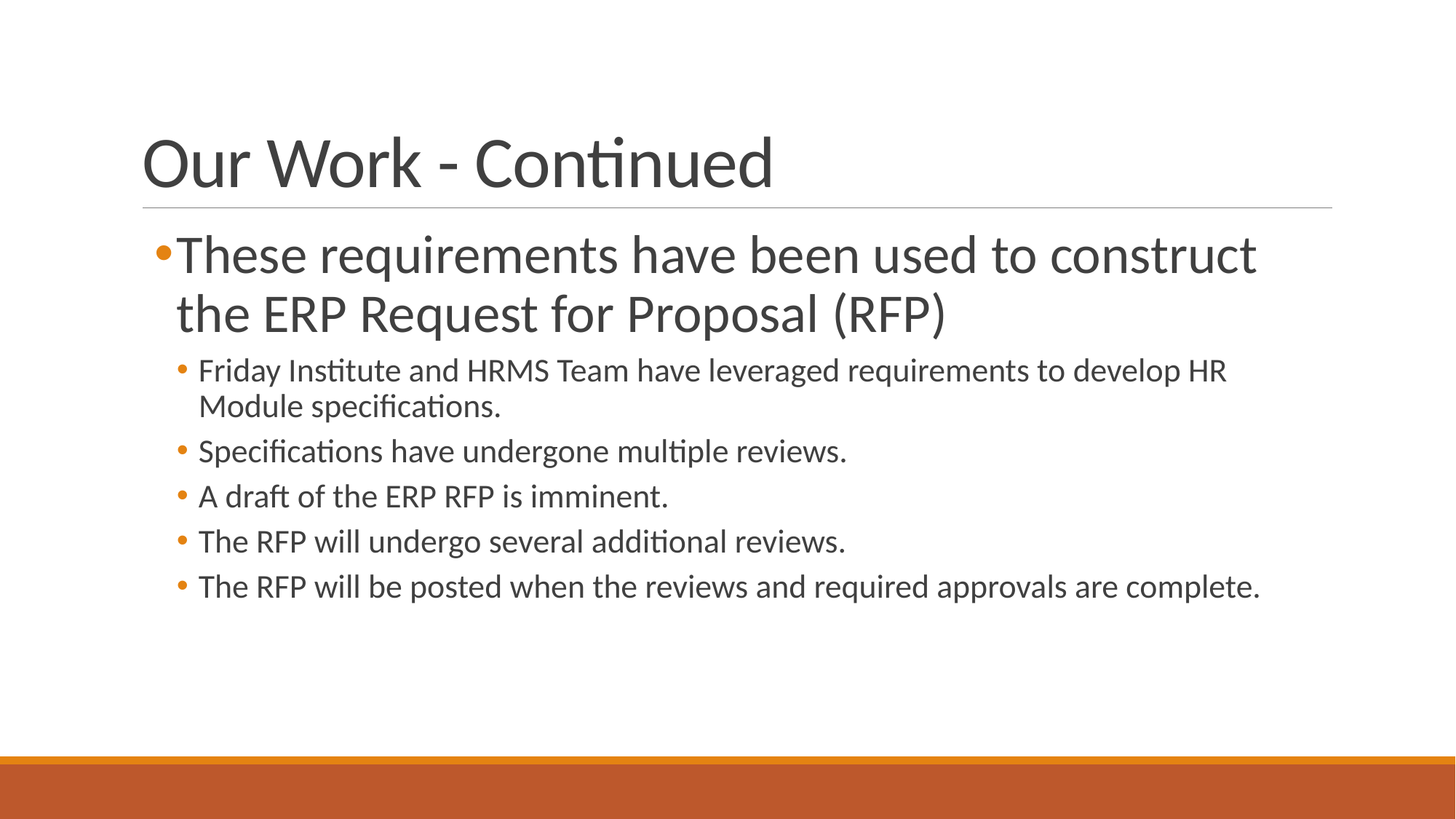

# Our Work - Continued
These requirements have been used to construct the ERP Request for Proposal (RFP)
Friday Institute and HRMS Team have leveraged requirements to develop HR Module specifications.
Specifications have undergone multiple reviews.
A draft of the ERP RFP is imminent.
The RFP will undergo several additional reviews.
The RFP will be posted when the reviews and required approvals are complete.